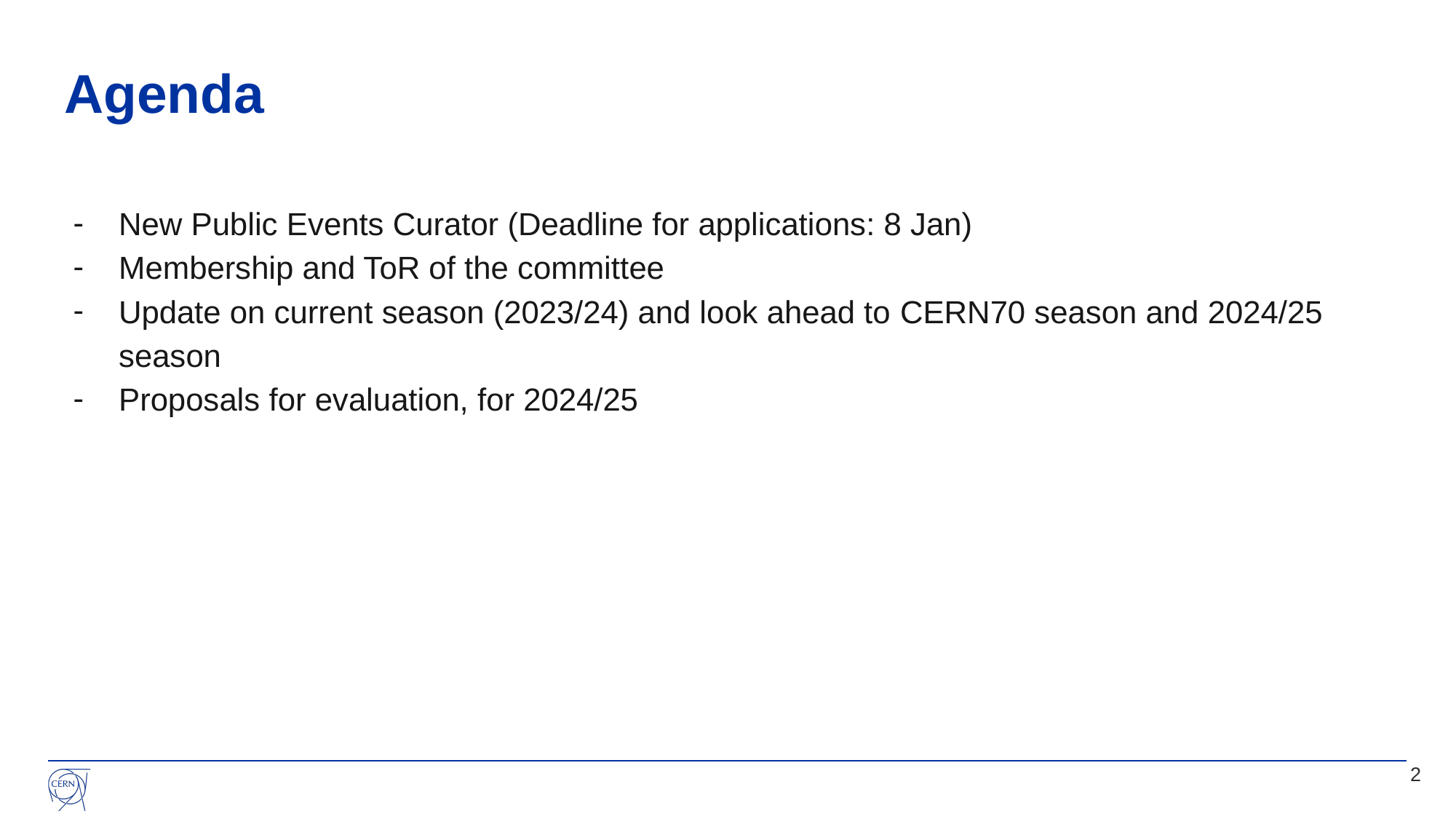

# Agenda
New Public Events Curator (Deadline for applications: 8 Jan)
Membership and ToR of the committee
Update on current season (2023/24) and look ahead to CERN70 season and 2024/25 season
Proposals for evaluation, for 2024/25

2